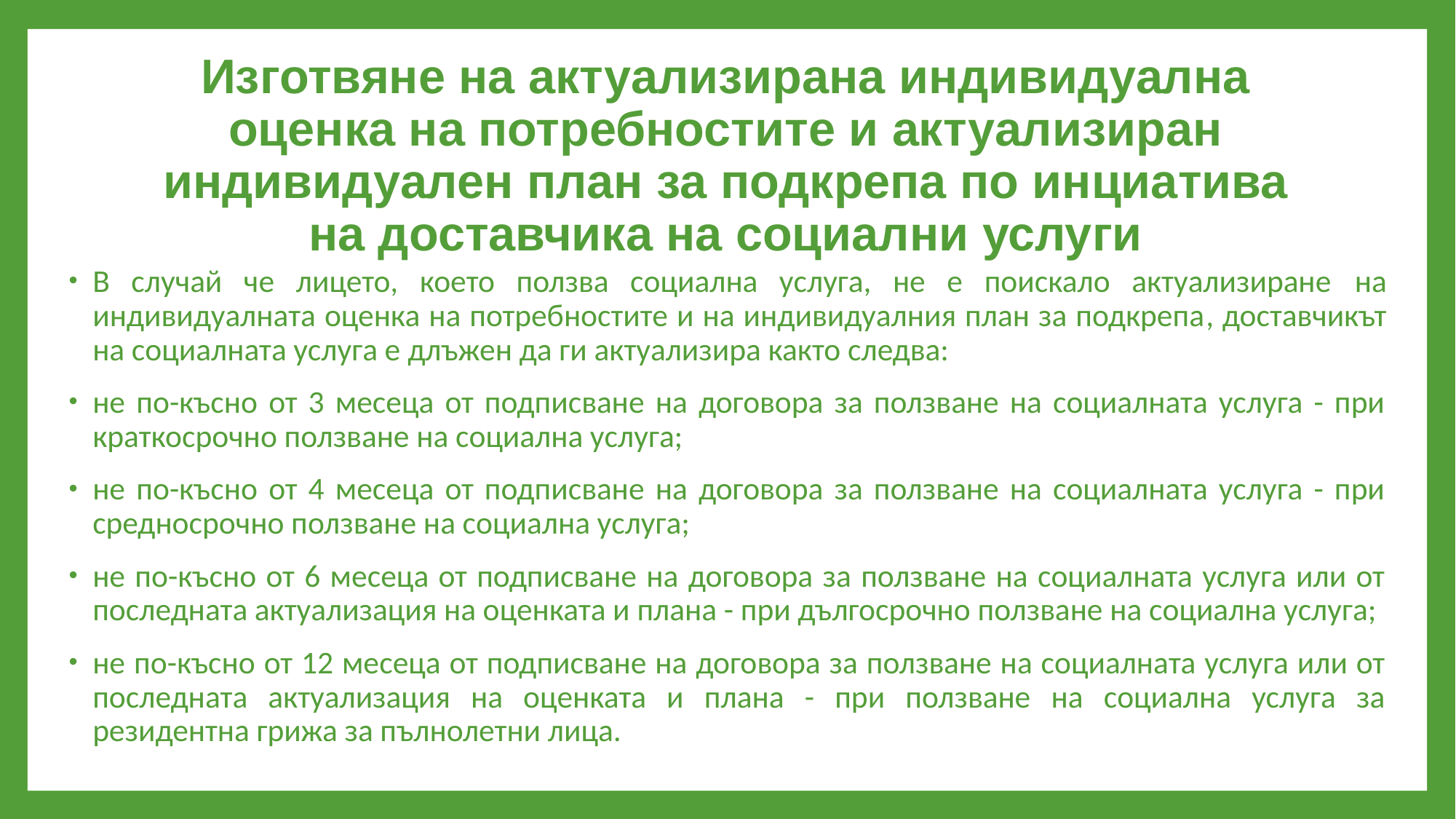

# Изготвяне на актуализирана индивидуална оценка на потребностите и актуализиран индивидуален план за подкрепа по инциатива на доставчика на социални услуги
В случай че лицето, което ползва социална услуга, не е поискало актуализиране на индивидуалната оценка на потребностите и на индивидуалния план за подкрепа, доставчикът на социалната услуга е длъжен да ги актуализира както следва:
не по-късно от 3 месеца от подписване на договора за ползване на социалната услуга - при краткосрочно ползване на социална услуга;
не по-късно от 4 месеца от подписване на договора за ползване на социалната услуга - при средносрочно ползване на социална услуга;
не по-късно от 6 месеца от подписване на договора за ползване на социалната услуга или от последната актуализация на оценката и плана - при дългосрочно ползване на социална услуга;
не по-късно от 12 месеца от подписване на договора за ползване на социалната услуга или от последната актуализация на оценката и плана - при ползване на социална услуга за резидентна грижа за пълнолетни лица.